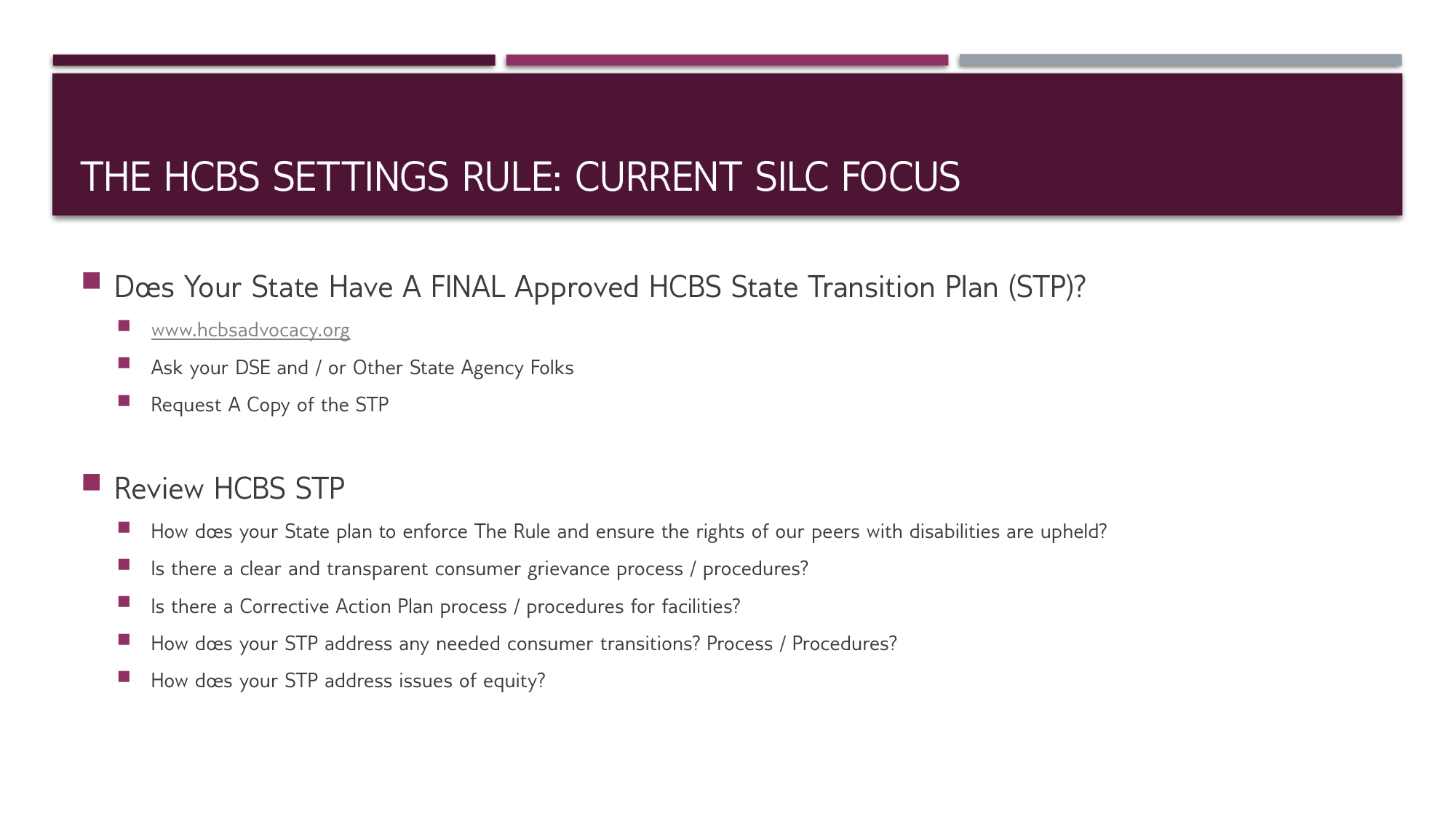

# The HCBS Settings Rule: Current SILC Focus
Does Your State Have A FINAL Approved HCBS State Transition Plan (STP)?
www.hcbsadvocacy.org
Ask your DSE and / or Other State Agency Folks
Request A Copy of the STP

Review HCBS STP
How does your State plan to enforce The Rule and ensure the rights of our peers with disabilities are upheld?
Is there a clear and transparent consumer grievance process / procedures?
Is there a Corrective Action Plan process / procedures for facilities?
How does your STP address any needed consumer transitions? Process / Procedures?
How does your STP address issues of equity?